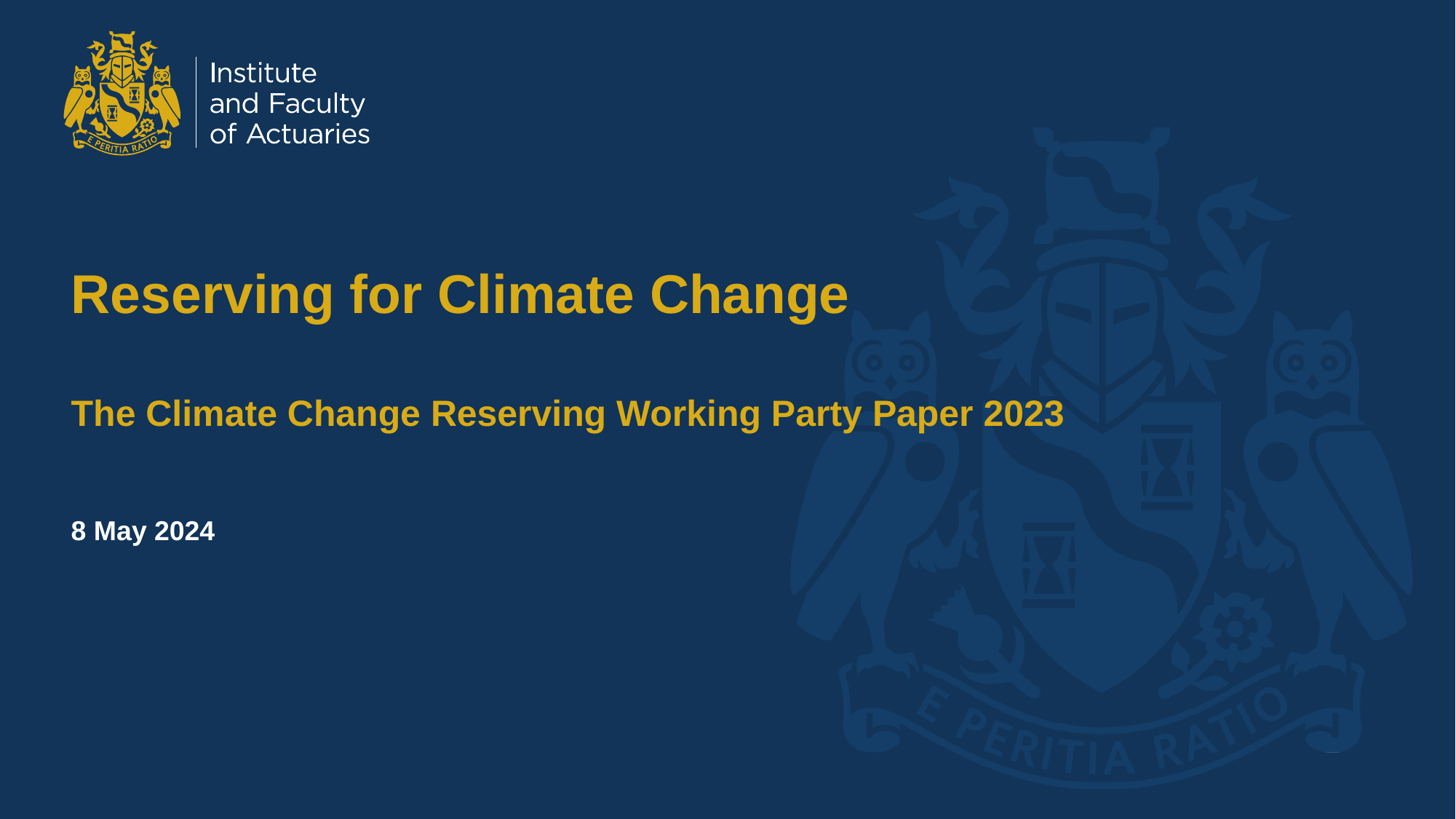

# Reserving for Climate Change The Climate Change Reserving Working Party Paper 2023

8 May 2024